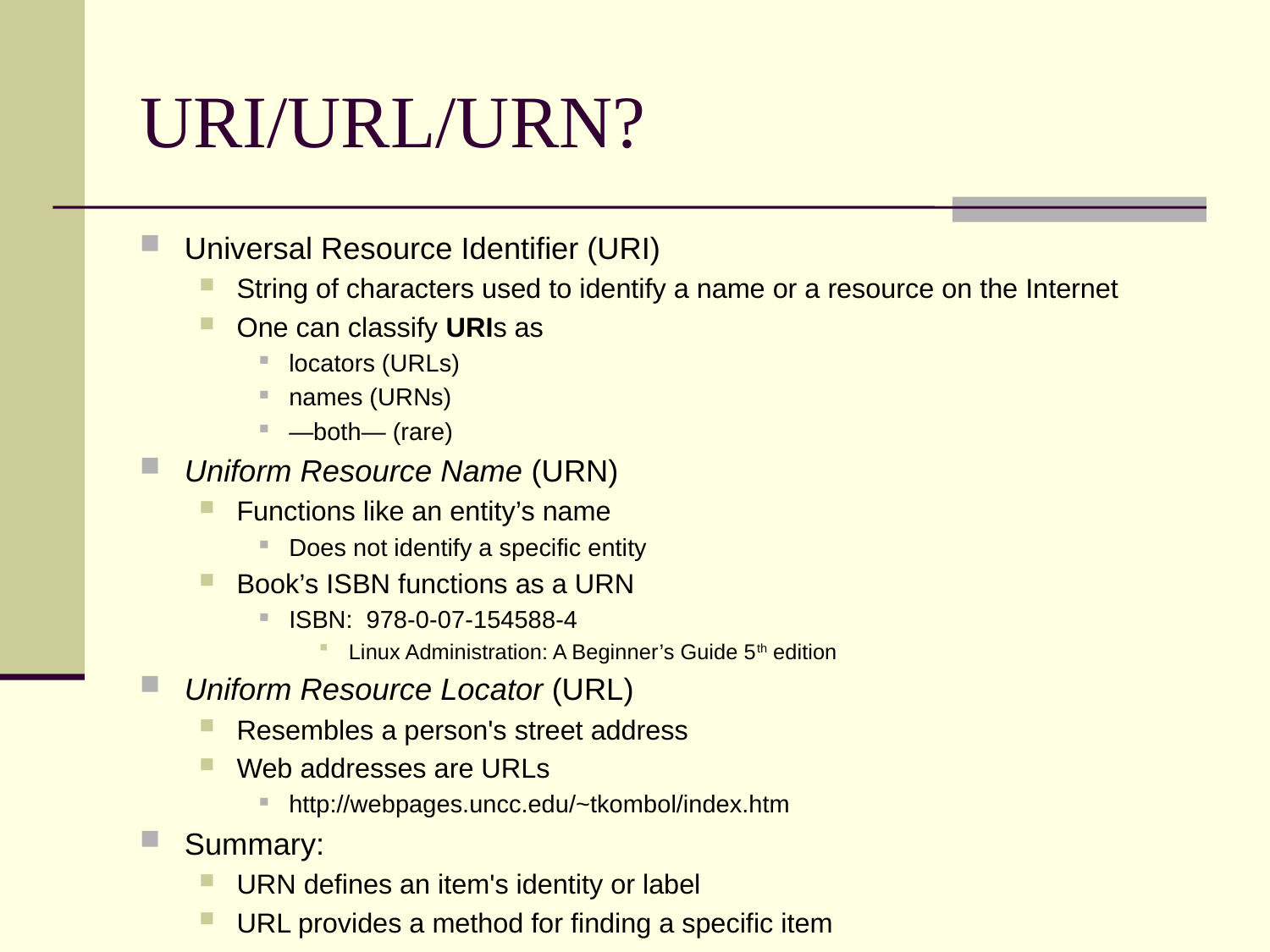

# URI/URL/URN?
Universal Resource Identifier (URI)
String of characters used to identify a name or a resource on the Internet
One can classify URIs as
locators (URLs)
names (URNs)
—both— (rare)
Uniform Resource Name (URN)
Functions like an entity’s name
Does not identify a specific entity
Book’s ISBN functions as a URN
ISBN:  978-0-07-154588-4
Linux Administration: A Beginner’s Guide 5th edition
Uniform Resource Locator (URL)
Resembles a person's street address
Web addresses are URLs
http://webpages.uncc.edu/~tkombol/index.htm
Summary:
URN defines an item's identity or label
URL provides a method for finding a specific item